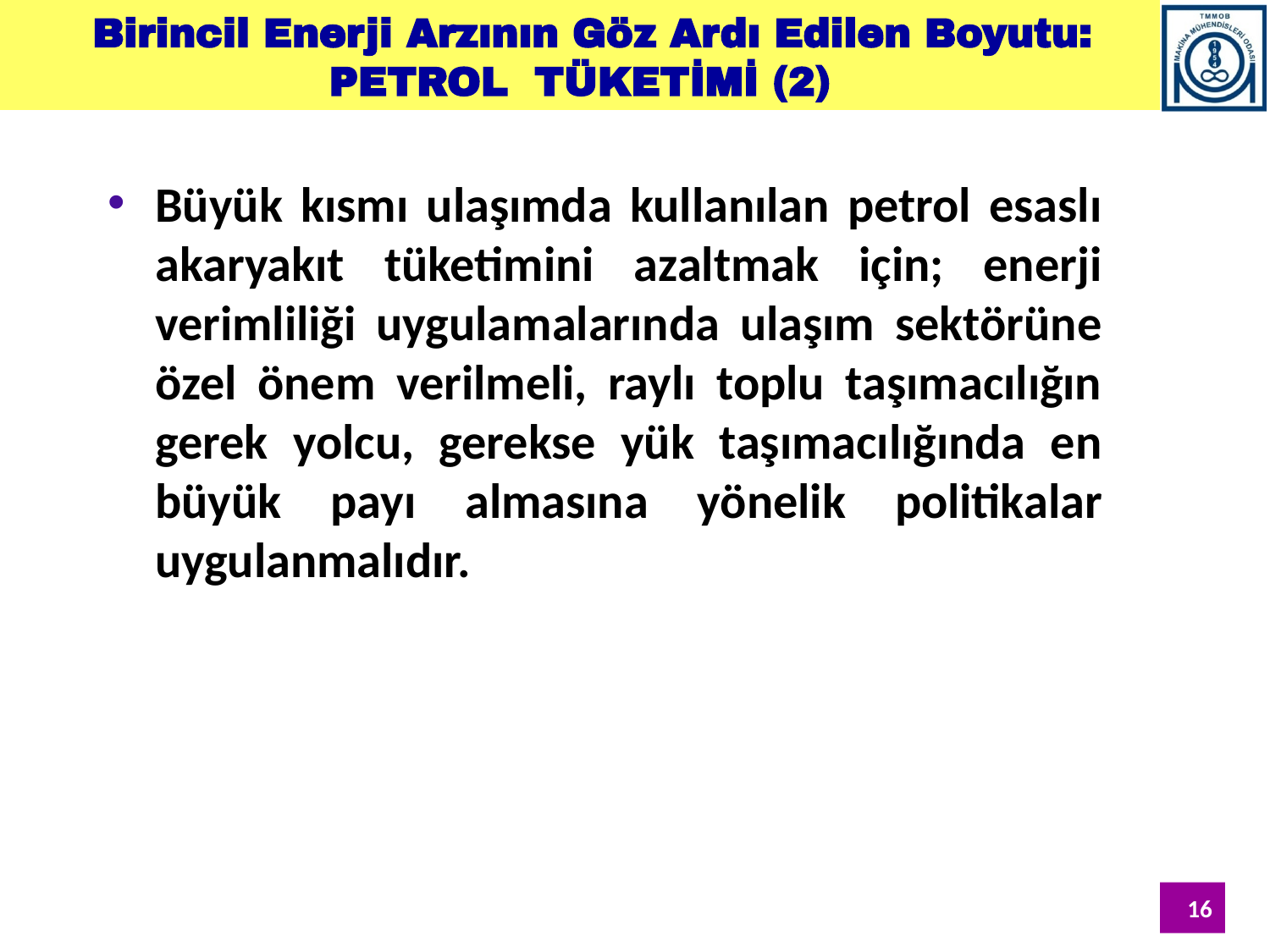

Birincil Enerji Arzının Göz Ardı Edilen Boyutu: PETROL  TÜKETİMİ (2)
Büyük kısmı ulaşımda kullanılan petrol esaslı akaryakıt tüketimini azaltmak için; enerji verimliliği uygulamalarında ulaşım sektörüne özel önem verilmeli, raylı toplu taşımacılığın gerek yolcu, gerekse yük taşımacılığında en büyük payı almasına yönelik politikalar uygulanmalıdır.
16